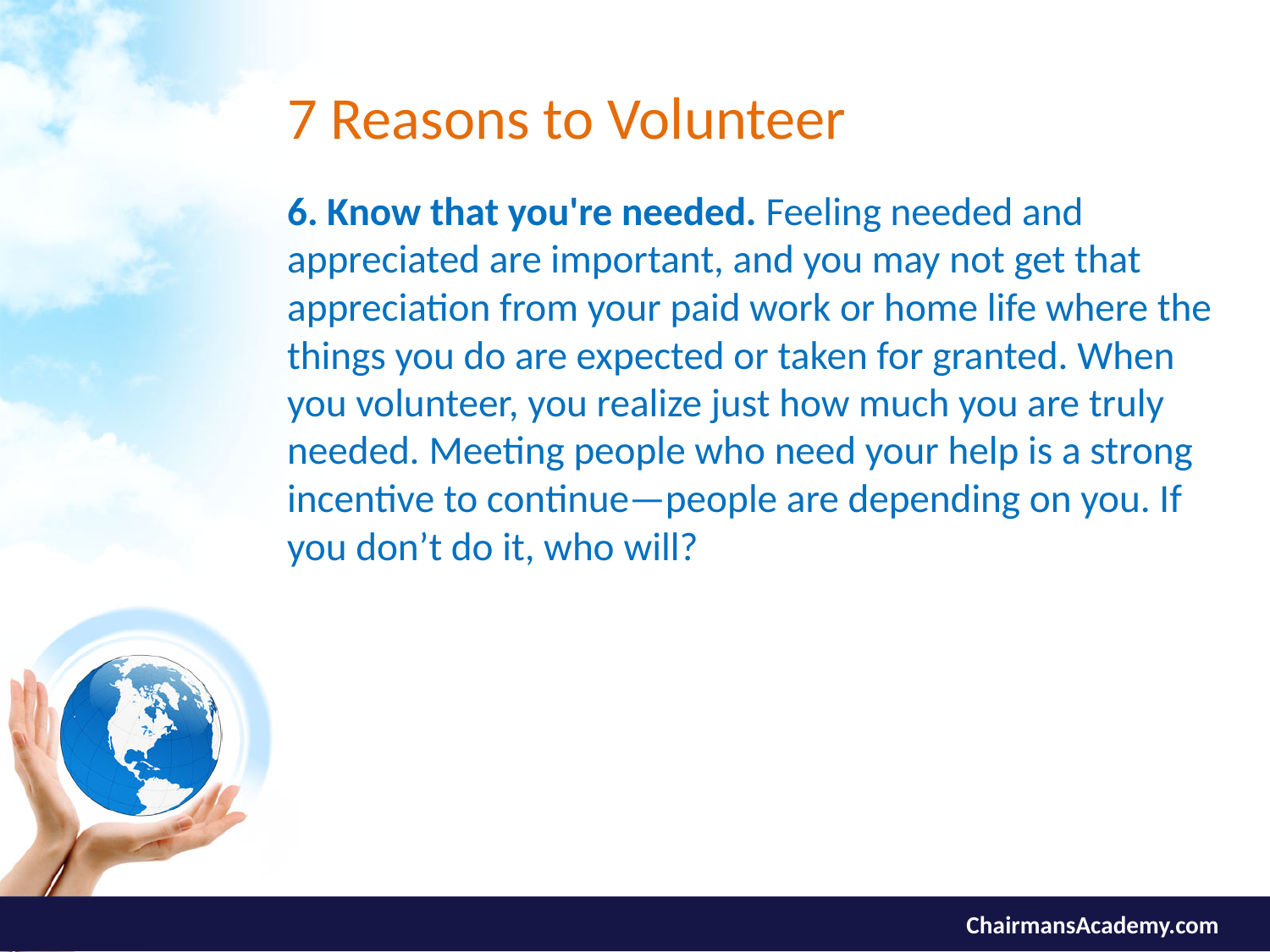

# 7 Reasons to Volunteer
6. Know that you're needed. Feeling needed and appreciated are important, and you may not get that appreciation from your paid work or home life where the things you do are expected or taken for granted. When you volunteer, you realize just how much you are truly needed. Meeting people who need your help is a strong incentive to continue—people are depending on you. If you don’t do it, who will?